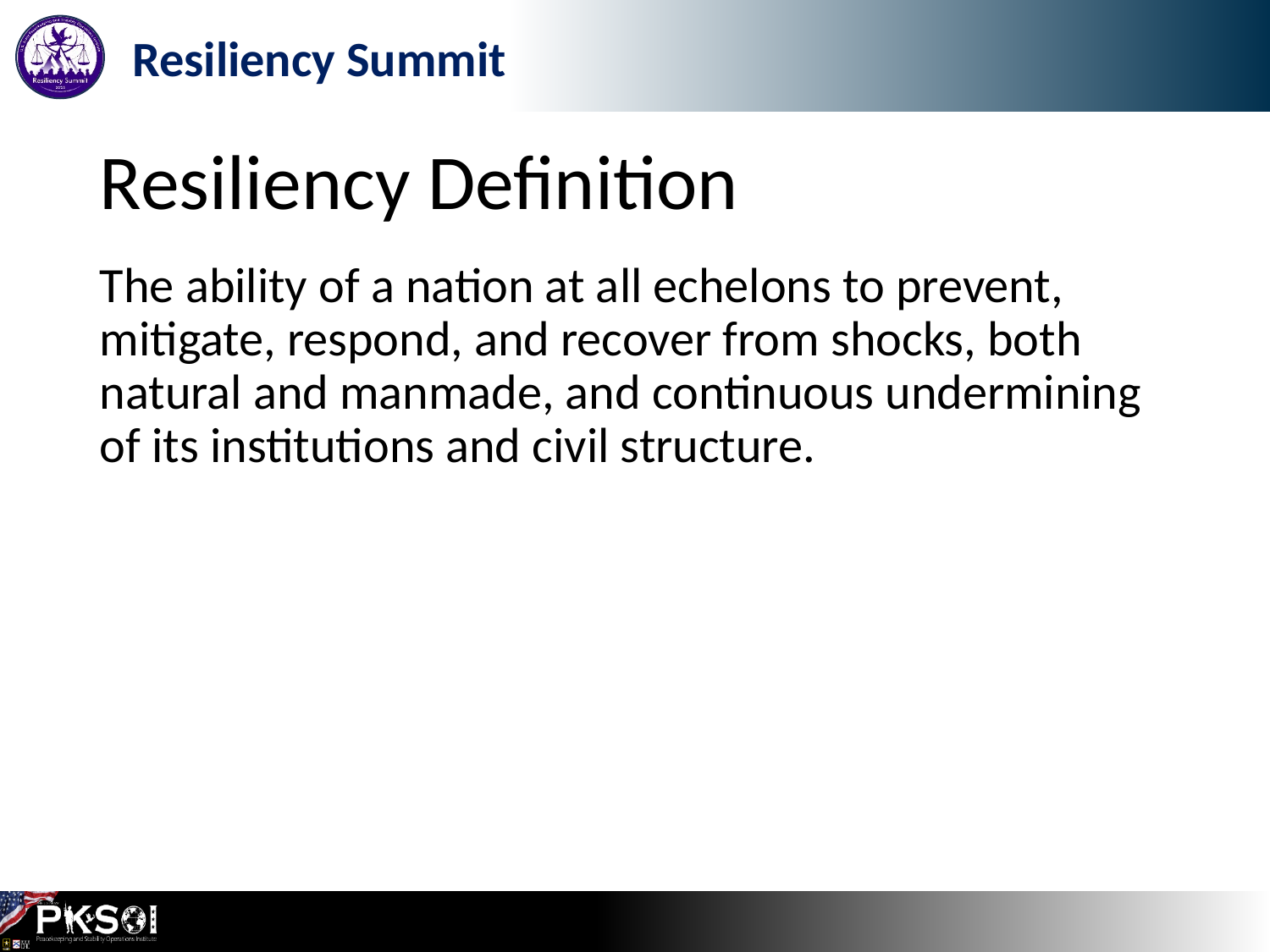

# Resiliency Definition
The ability of a nation at all echelons to prevent, mitigate, respond, and recover from shocks, both natural and manmade, and continuous undermining of its institutions and civil structure.
As of: 12/14/2023